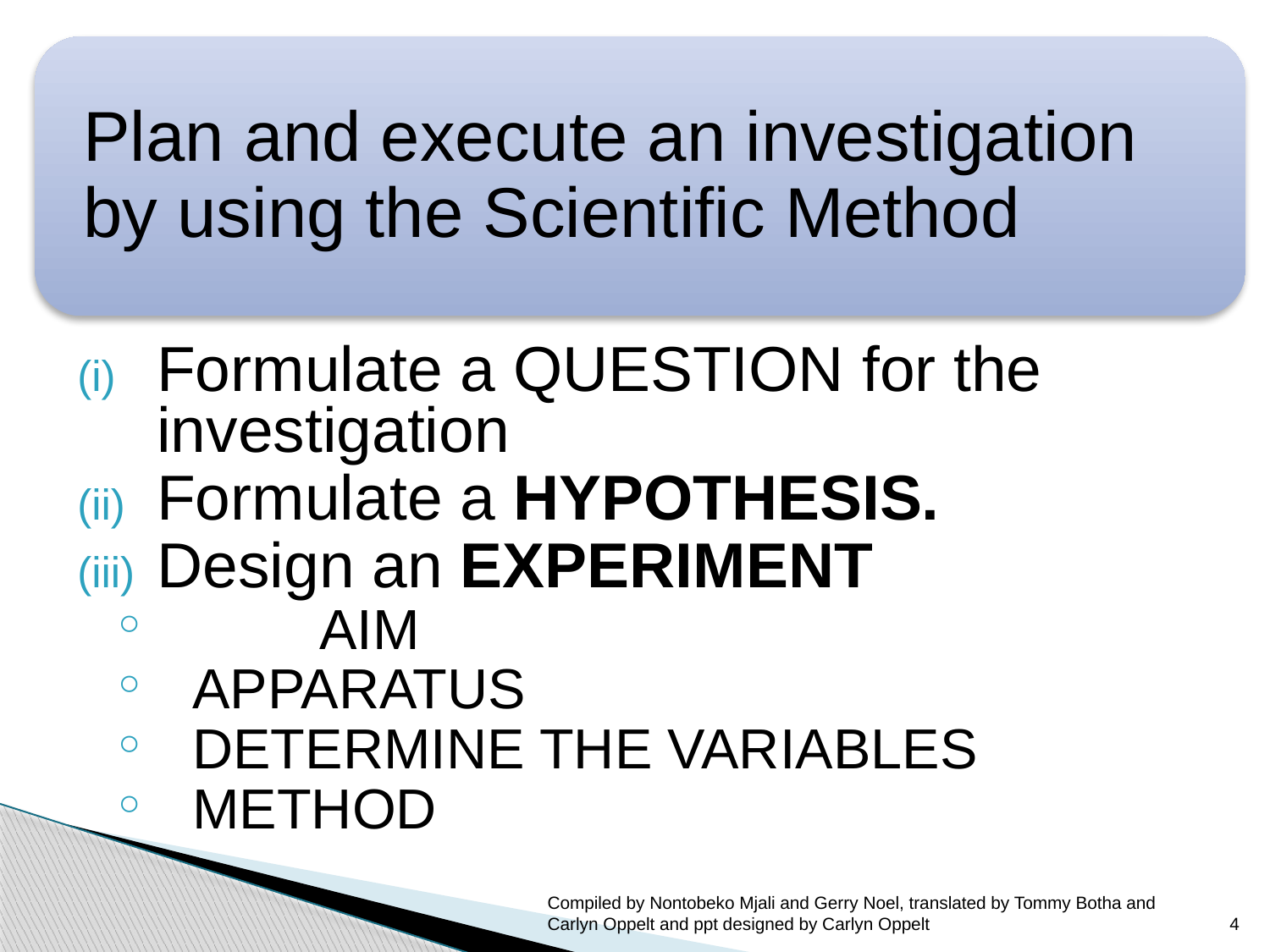

Plan and execute an investigation by using the Scientific Method
Formulate a QUESTION for the investigation
Formulate a HYPOTHESIS.
Design an EXPERIMENT
	AIM
APPARATUS
DETERMINE THE VARIABLES
METHOD

Compiled by Nontobeko Mjali and Gerry Noel, translated by Tommy Botha and Carlyn Oppelt and ppt designed by Carlyn Oppelt
4